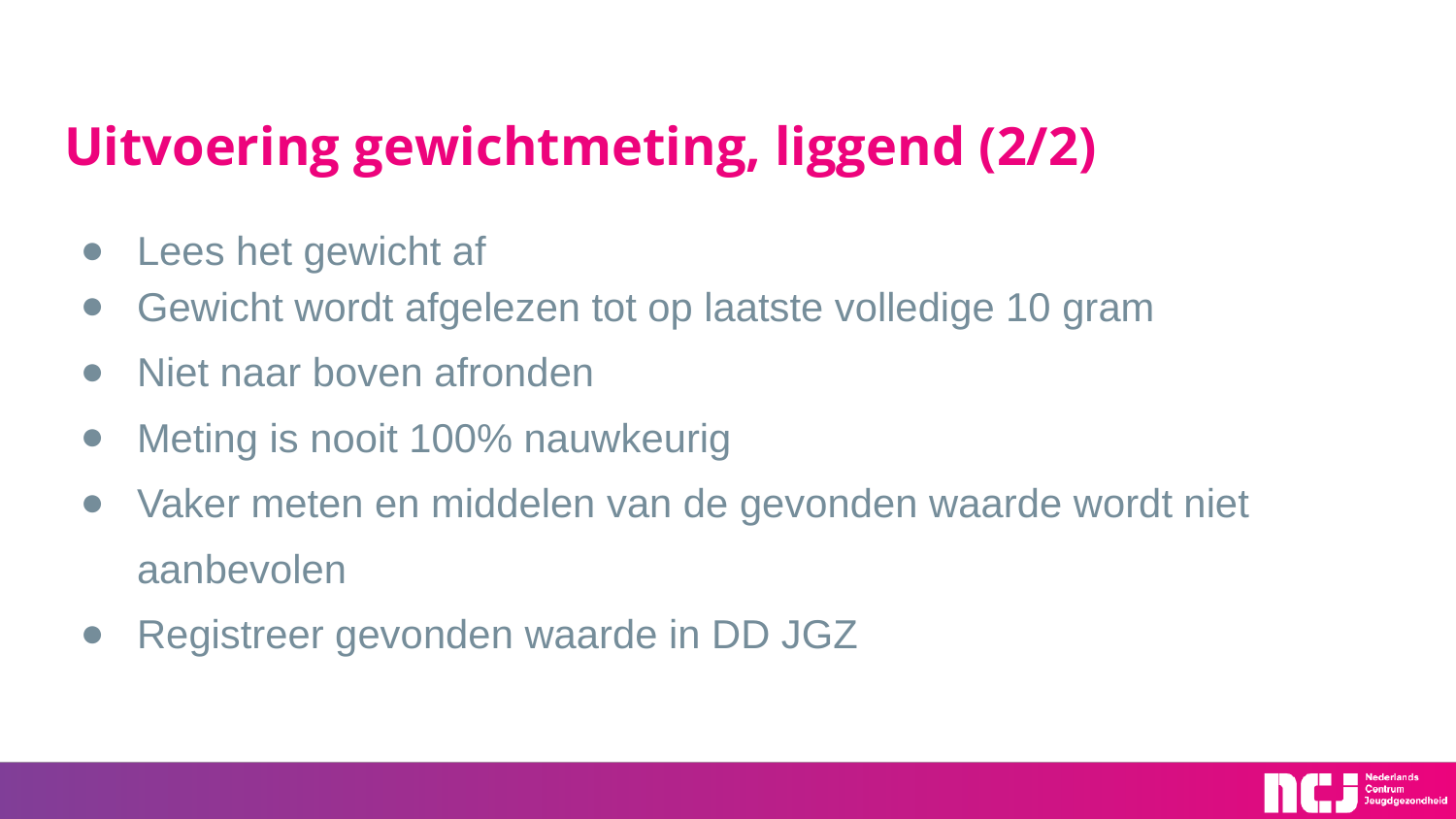

# Uitvoering gewichtmeting, liggend (2/2)
Lees het gewicht af
Gewicht wordt afgelezen tot op laatste volledige 10 gram
Niet naar boven afronden
Meting is nooit 100% nauwkeurig
Vaker meten en middelen van de gevonden waarde wordt niet aanbevolen
Registreer gevonden waarde in DD JGZ